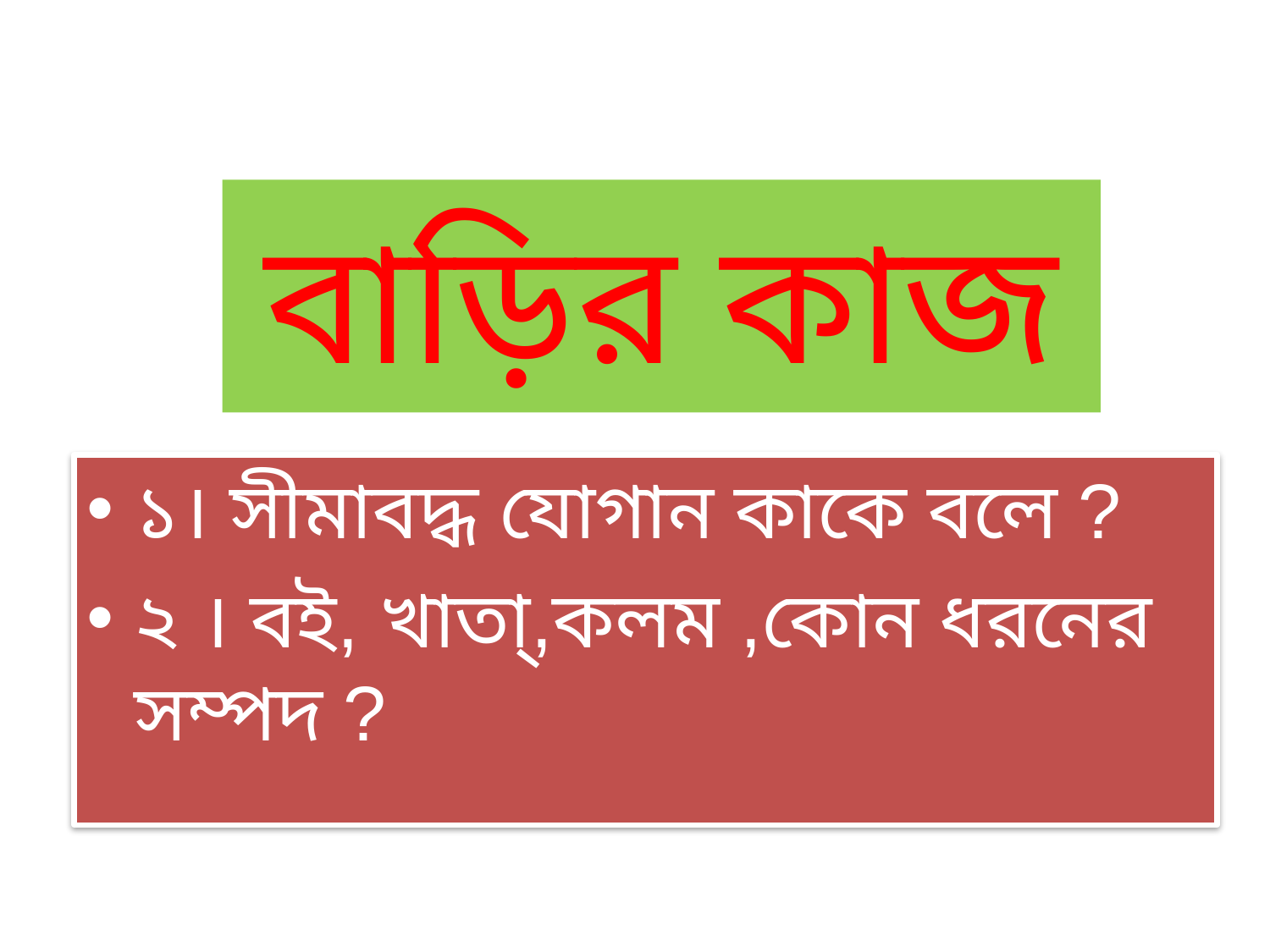

# বাড়ির কাজ
১। সীমাবদ্ধ যোগান কাকে বলে ?
২ । বই, খাতা্,কলম ,কোন ধরনের সম্পদ ?